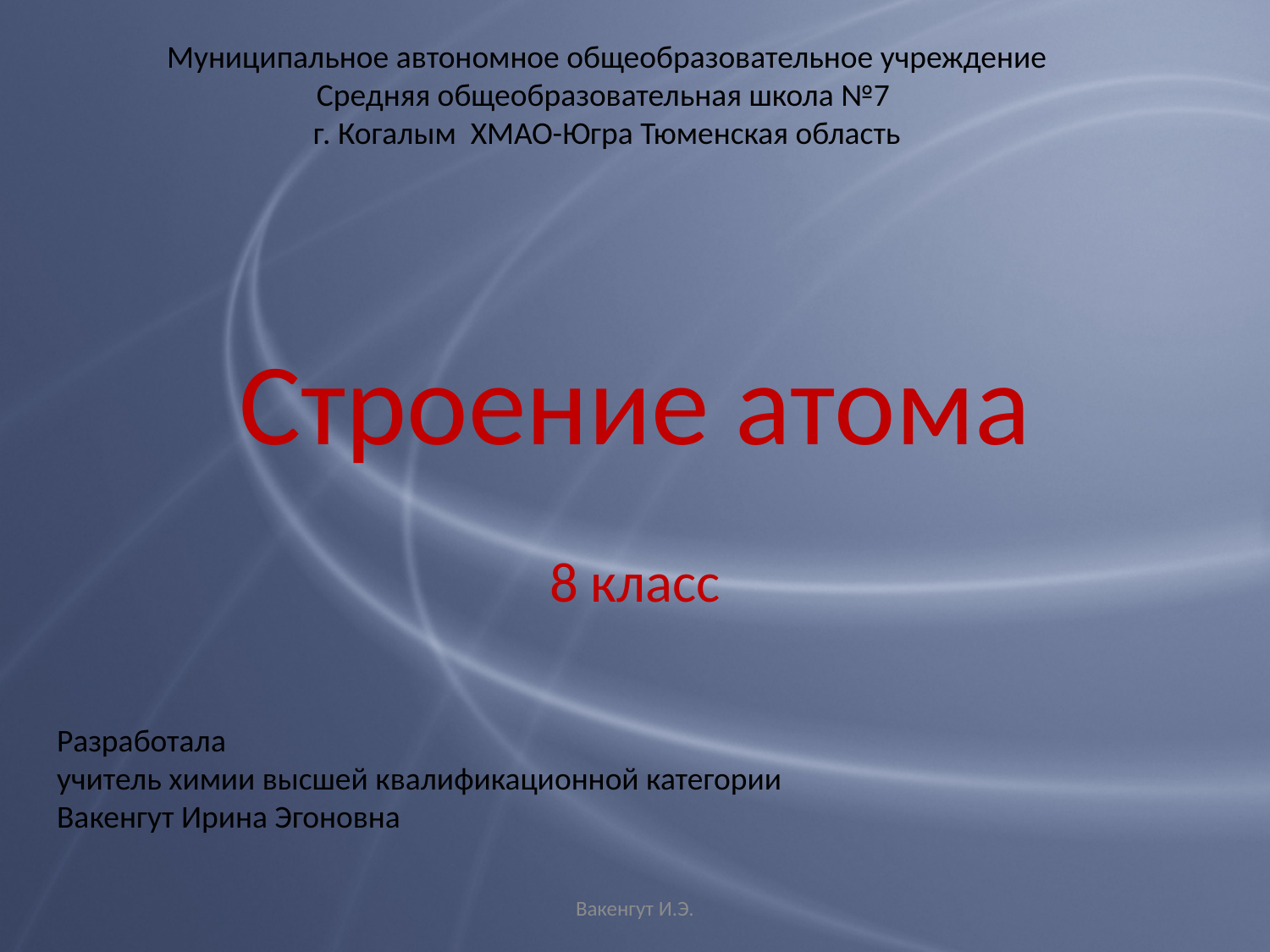

Муниципальное автономное общеобразовательное учреждение
Средняя общеобразовательная школа №7
г. Когалым  ХМАО-Югра Тюменская область
# Строение атома
8 класс
Разработала
учитель химии высшей квалификационной категории
Вакенгут Ирина Эгоновна

Вакенгут И.Э.